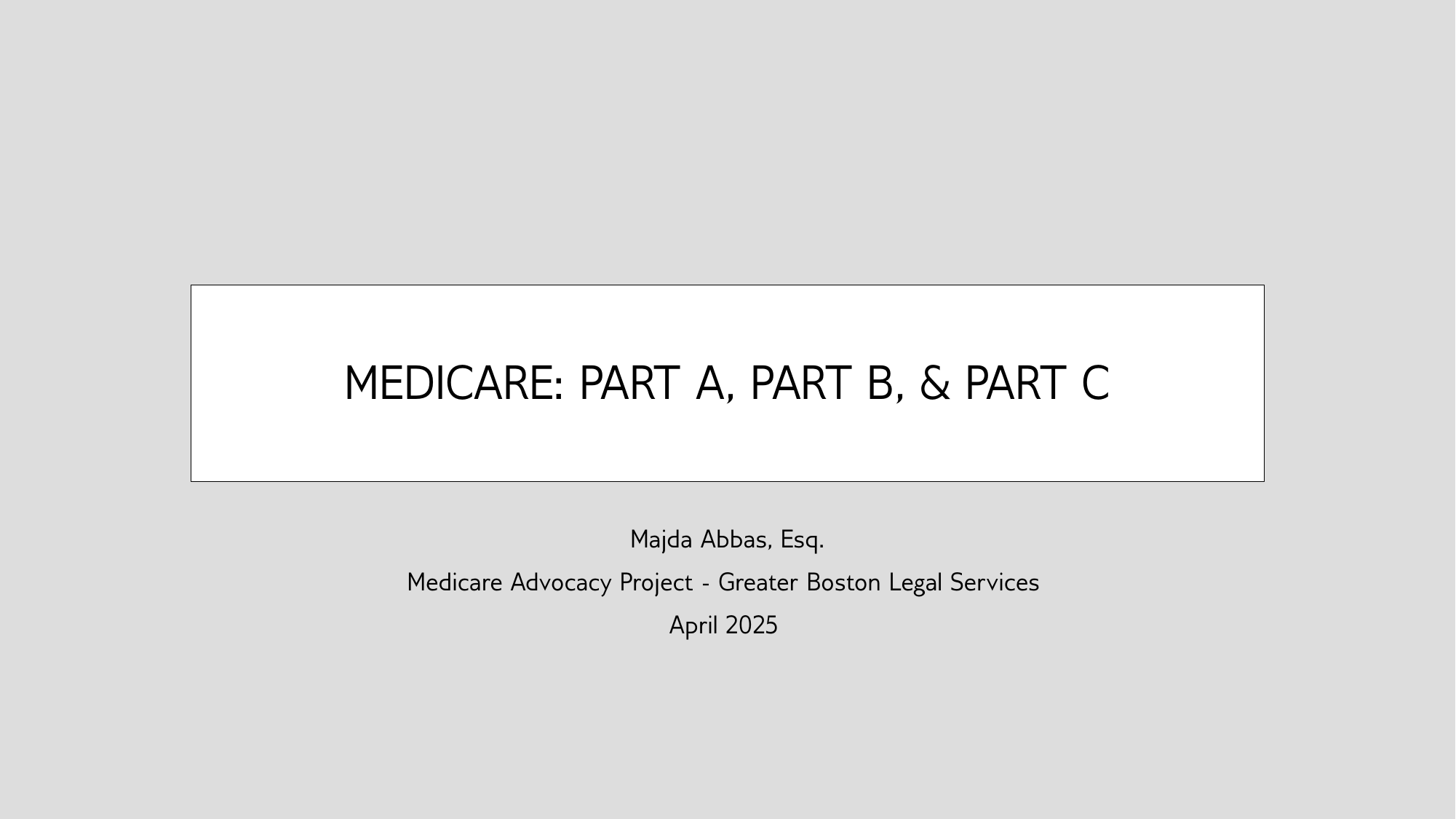

# MEDICARE: PART A, PART B, & PART C
Majda Abbas, Esq.
Medicare Advocacy Project - Greater Boston Legal Services
April 2025